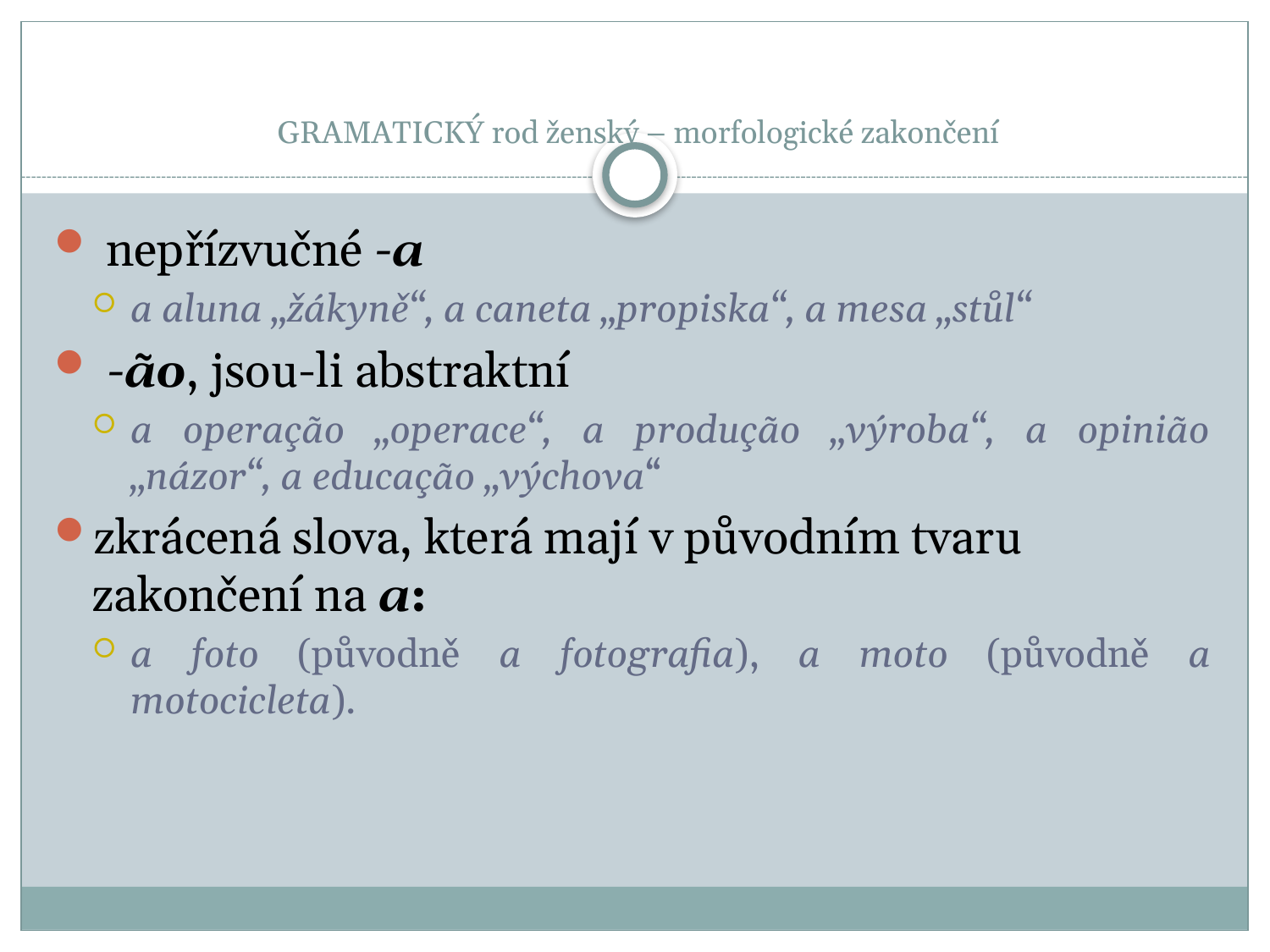

# GRAMATICKÝ rod ženský – morfologické zakončení
 nepřízvučné -a
a aluna „žákyně“, a caneta „propiska“, a mesa „stůl“
 -ão, jsou-li abstraktní
a operação „operace“, a produção „výroba“, a opinião „názor“, a educação „výchova“
zkrácená slova, která mají v původním tvaru zakončení na a:
a foto (původně a fotografia), a moto (původně a motocicleta).